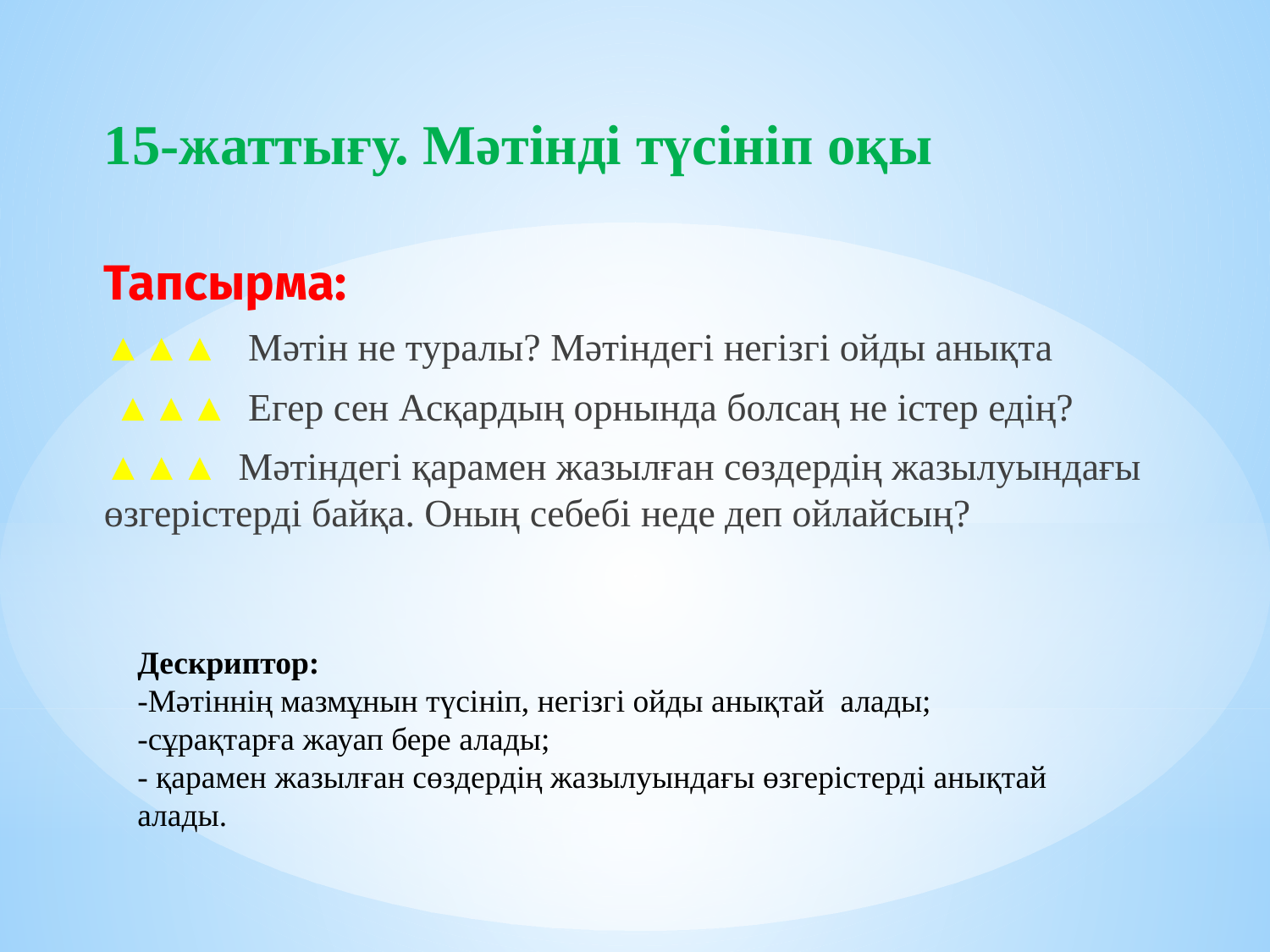

15-жаттығу. Мәтінді түсініп оқы

Тапсырма:
▲▲▲   Мәтін не туралы? Мәтіндегі негізгі ойды анықта
 ▲▲▲  Егер сен Асқардың орнында болсаң не істер едің?
▲▲▲  Мәтіндегі қарамен жазылған сөздердің жазылуындағы өзгерістерді байқа. Оның себебі неде деп ойлайсың?

Дескриптор:
-Мәтіннің мазмұнын түсініп, негізгі ойды анықтай  алады;
-сұрақтарға жауап бере алады;
- қарамен жазылған сөздердің жазылуындағы өзгерістерді анықтай алады.